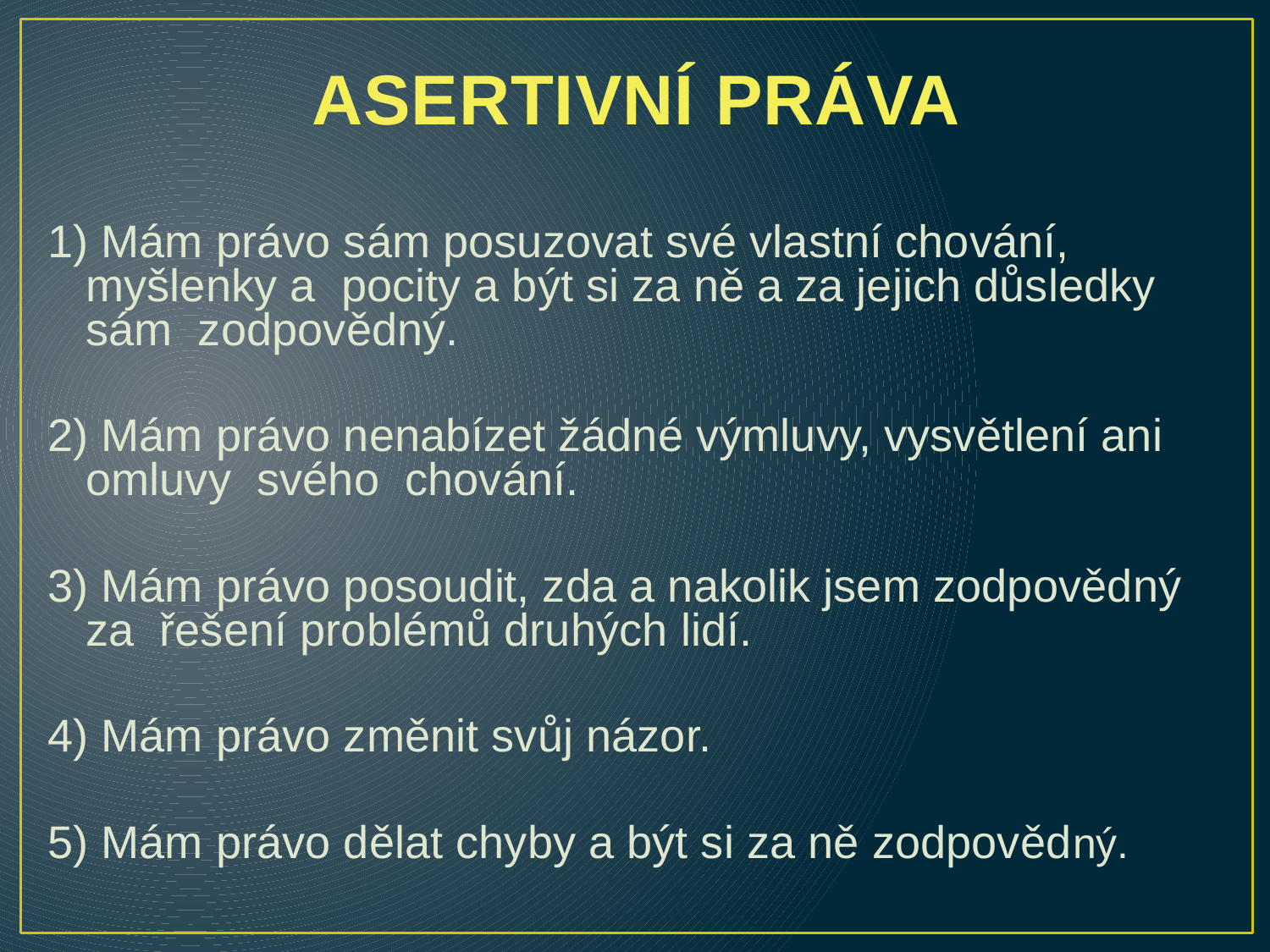

# ASERTIVNÍ PRÁVA
1) Mám právo sám posuzovat své vlastní chování, myšlenky a  pocity a být si za ně a za jejich důsledky sám  zodpovědný.

2) Mám právo nenabízet žádné výmluvy, vysvětlení ani omluvy  svého  chování.

3) Mám právo posoudit, zda a nakolik jsem zodpovědný za  řešení problémů druhých lidí.

4) Mám právo změnit svůj názor.

5) Mám právo dělat chyby a být si za ně zodpovědný.